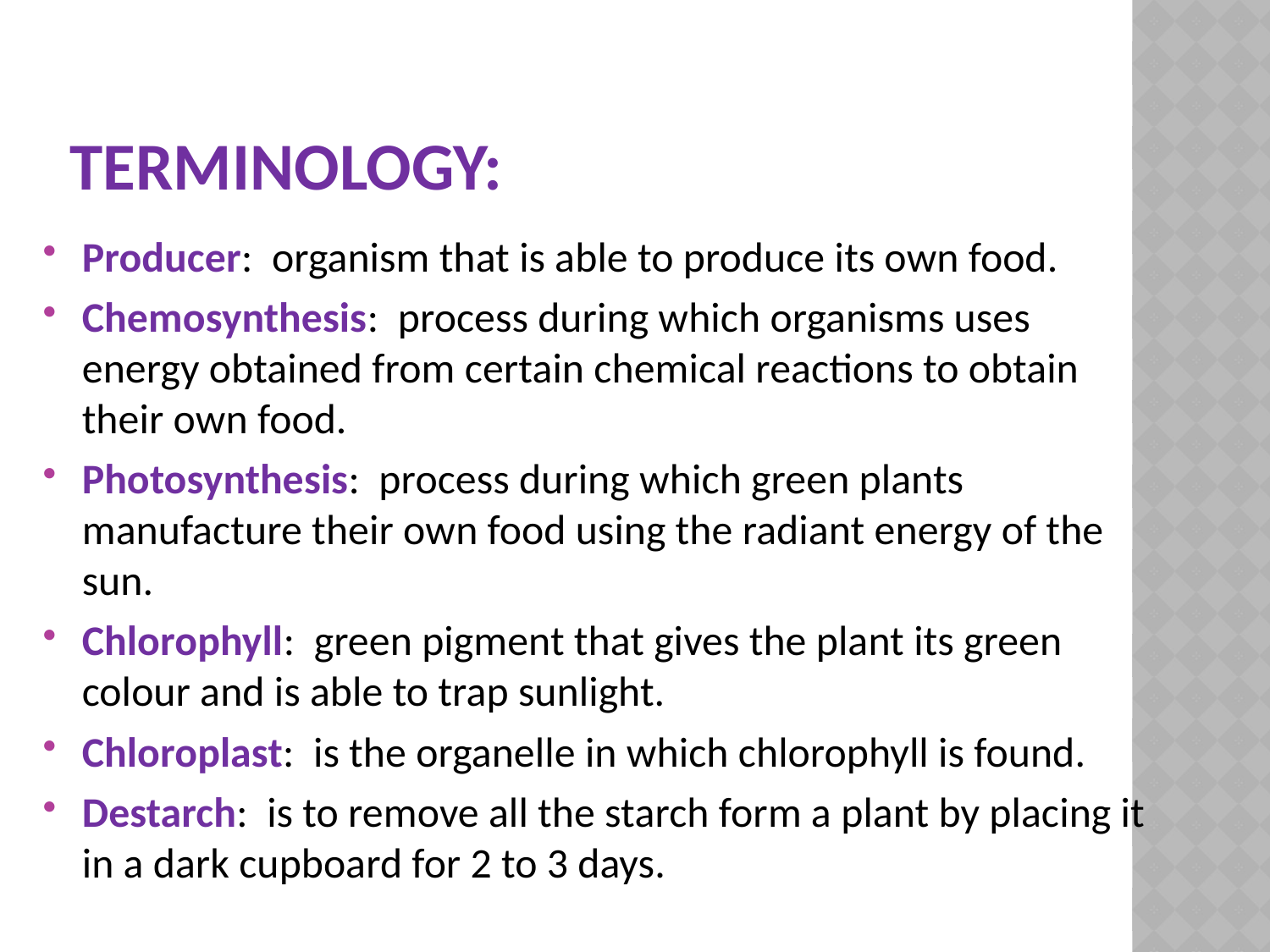

# Terminology:
Producer:  organism that is able to produce its own food.
Chemosynthesis:  process during which organisms uses energy obtained from certain chemical reactions to obtain their own food.
Photosynthesis:  process during which green plants manufacture their own food using the radiant energy of the sun.
Chlorophyll:  green pigment that gives the plant its green colour and is able to trap sunlight.
Chloroplast:  is the organelle in which chlorophyll is found.
Destarch:  is to remove all the starch form a plant by placing it in a dark cupboard for 2 to 3 days.